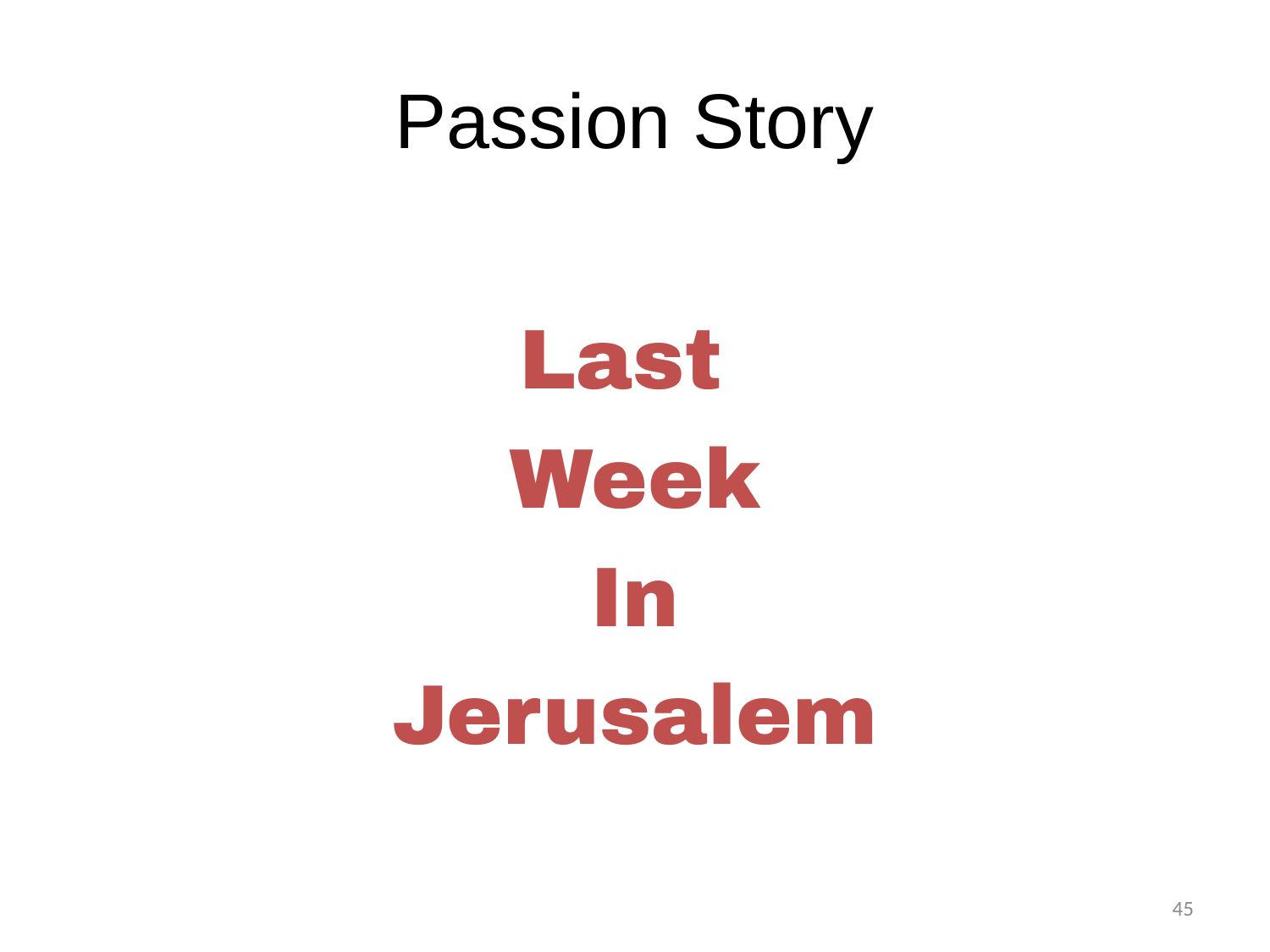

# Passion Story

Last
Week
 In
Jerusalem
45